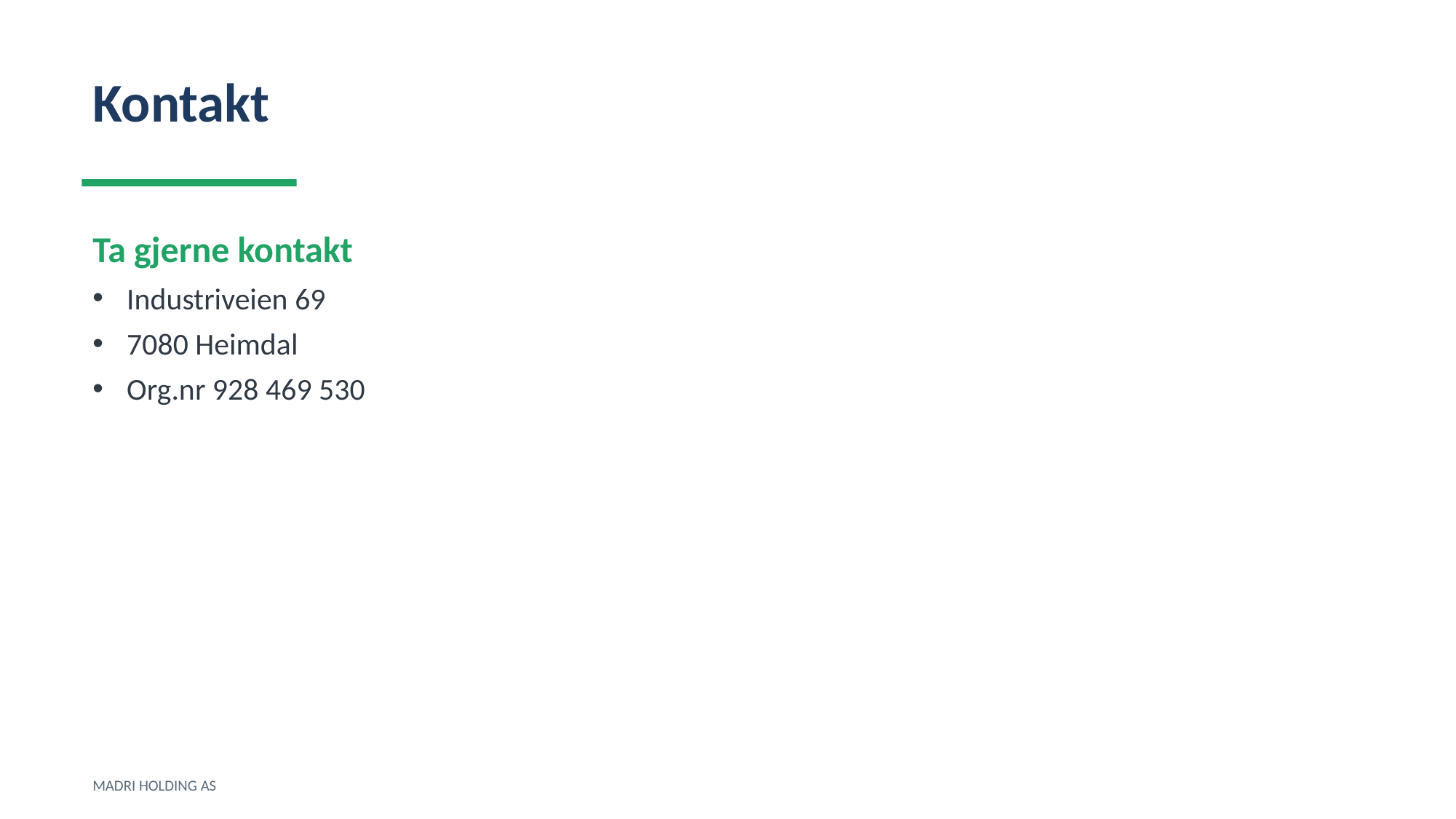

Kontakt

Ta gjerne kontakt
Industriveien 69
7080 Heimdal
Org.nr 928 469 530
MADRI HOLDING AS